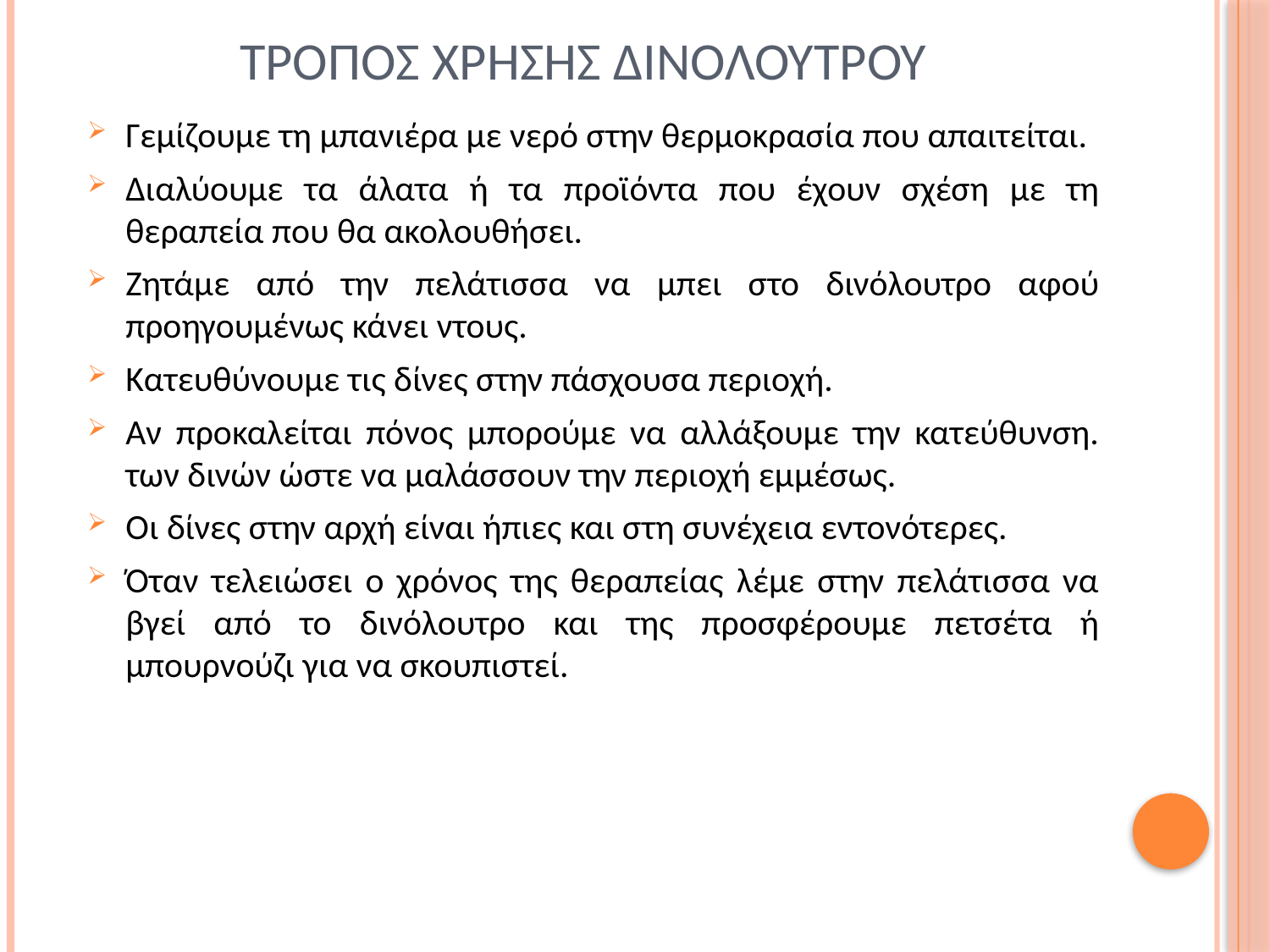

# Τροποσ χρησησ δινολουτρου
Γεμίζουμε τη μπανιέρα με νερό στην θερμοκρασία που απαιτείται.
Διαλύουμε τα άλατα ή τα προϊόντα που έχουν σχέση με τη θεραπεία που θα ακολουθήσει.
Ζητάμε από την πελάτισσα να μπει στο δινόλουτρο αφού προηγουμένως κάνει ντους.
Κατευθύνουμε τις δίνες στην πάσχουσα περιοχή.
Αν προκαλείται πόνος μπορούμε να αλλάξουμε την κατεύθυνση. των δινών ώστε να μαλάσσουν την περιοχή εμμέσως.
Οι δίνες στην αρχή είναι ήπιες και στη συνέχεια εντονότερες.
Όταν τελειώσει ο χρόνος της θεραπείας λέμε στην πελάτισσα να βγεί από το δινόλουτρο και της προσφέρουμε πετσέτα ή μπουρνούζι για να σκουπιστεί.